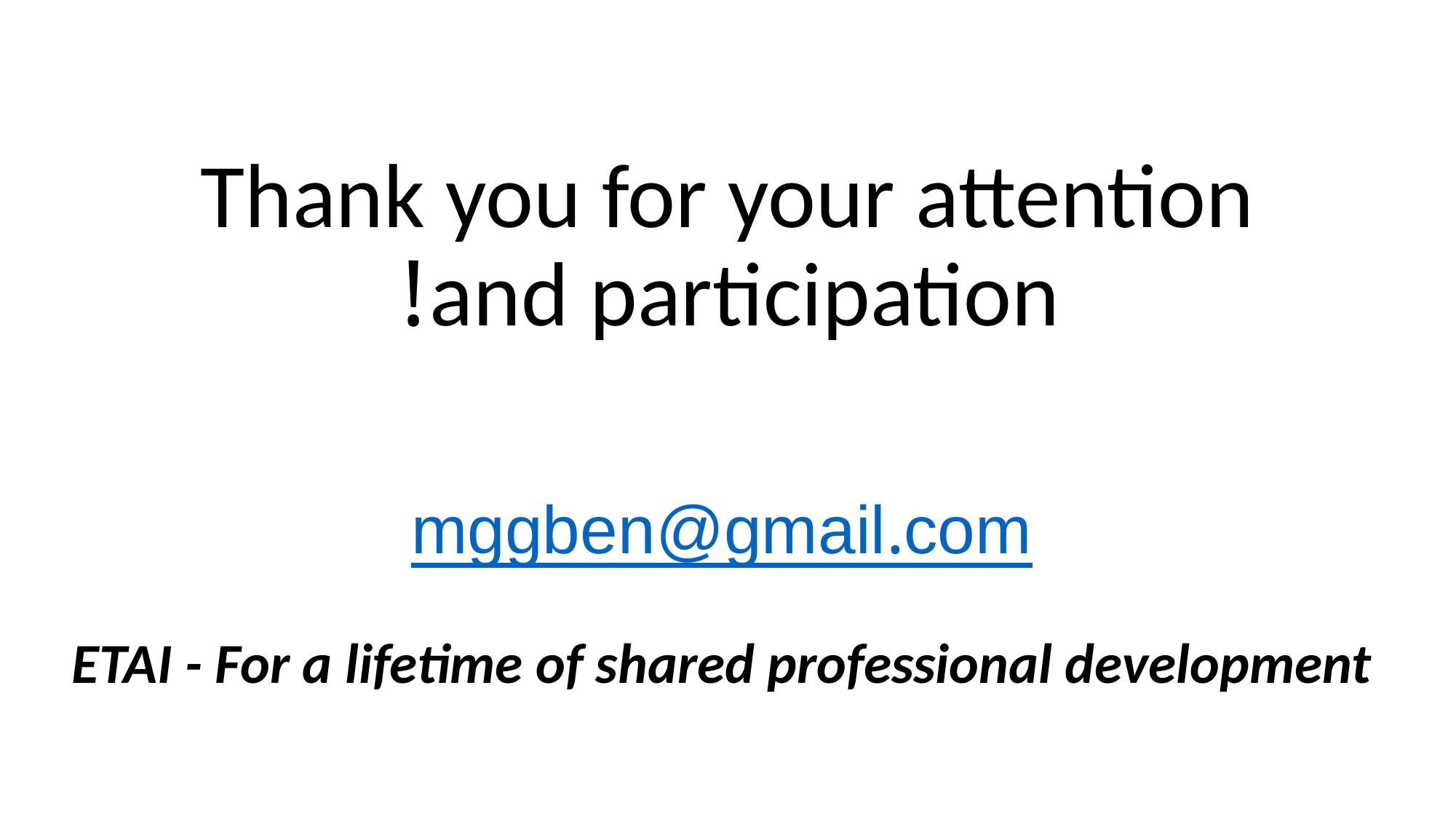

# Thank you for your attention and participation!

mggben@gmail.com

ETAI - For a lifetime of shared professional development